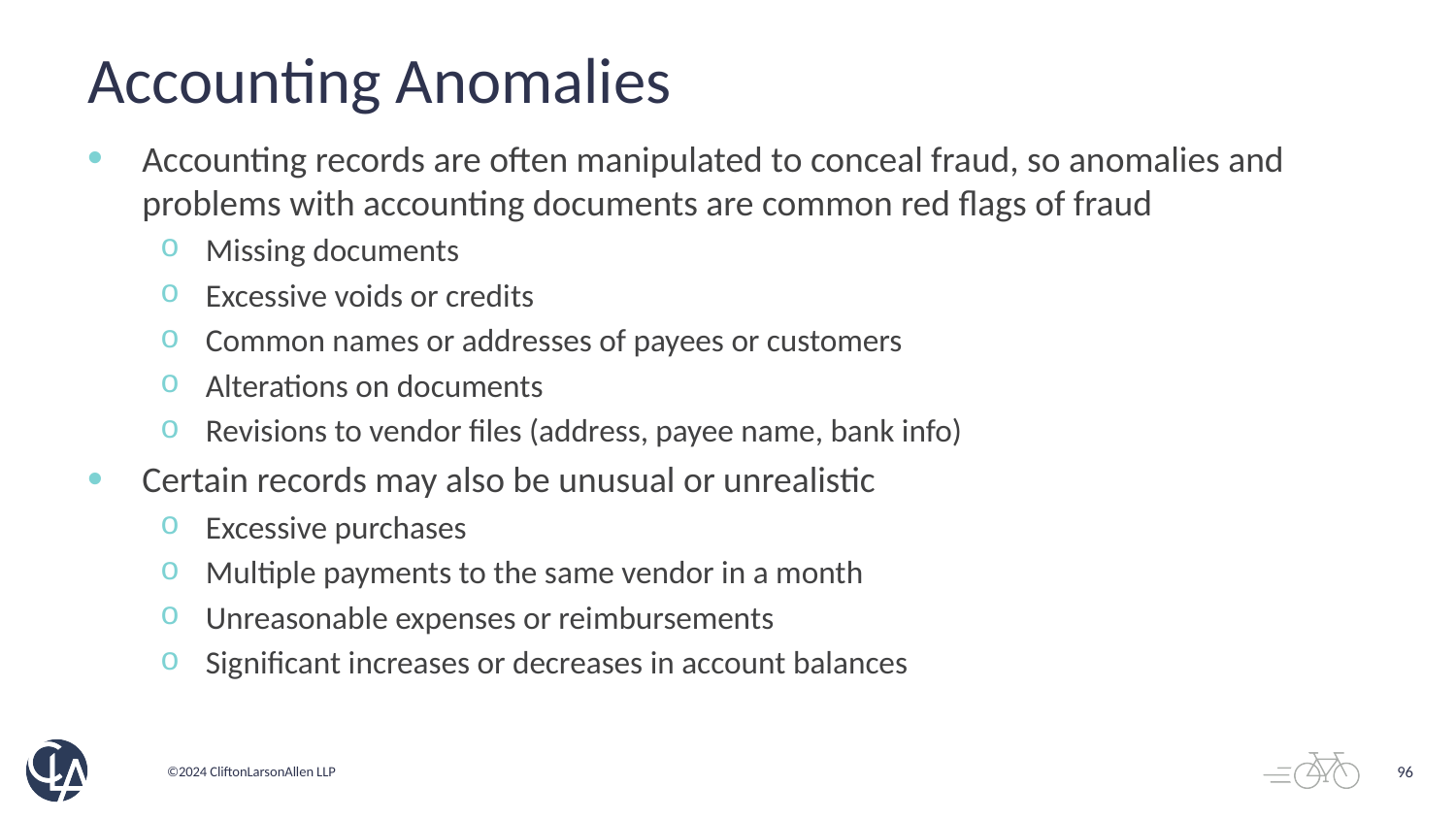

# Accounting Anomalies
Accounting records are often manipulated to conceal fraud, so anomalies and problems with accounting documents are common red flags of fraud
Missing documents
Excessive voids or credits
Common names or addresses of payees or customers
Alterations on documents
Revisions to vendor files (address, payee name, bank info)
Certain records may also be unusual or unrealistic
Excessive purchases
Multiple payments to the same vendor in a month
Unreasonable expenses or reimbursements
Significant increases or decreases in account balances
96